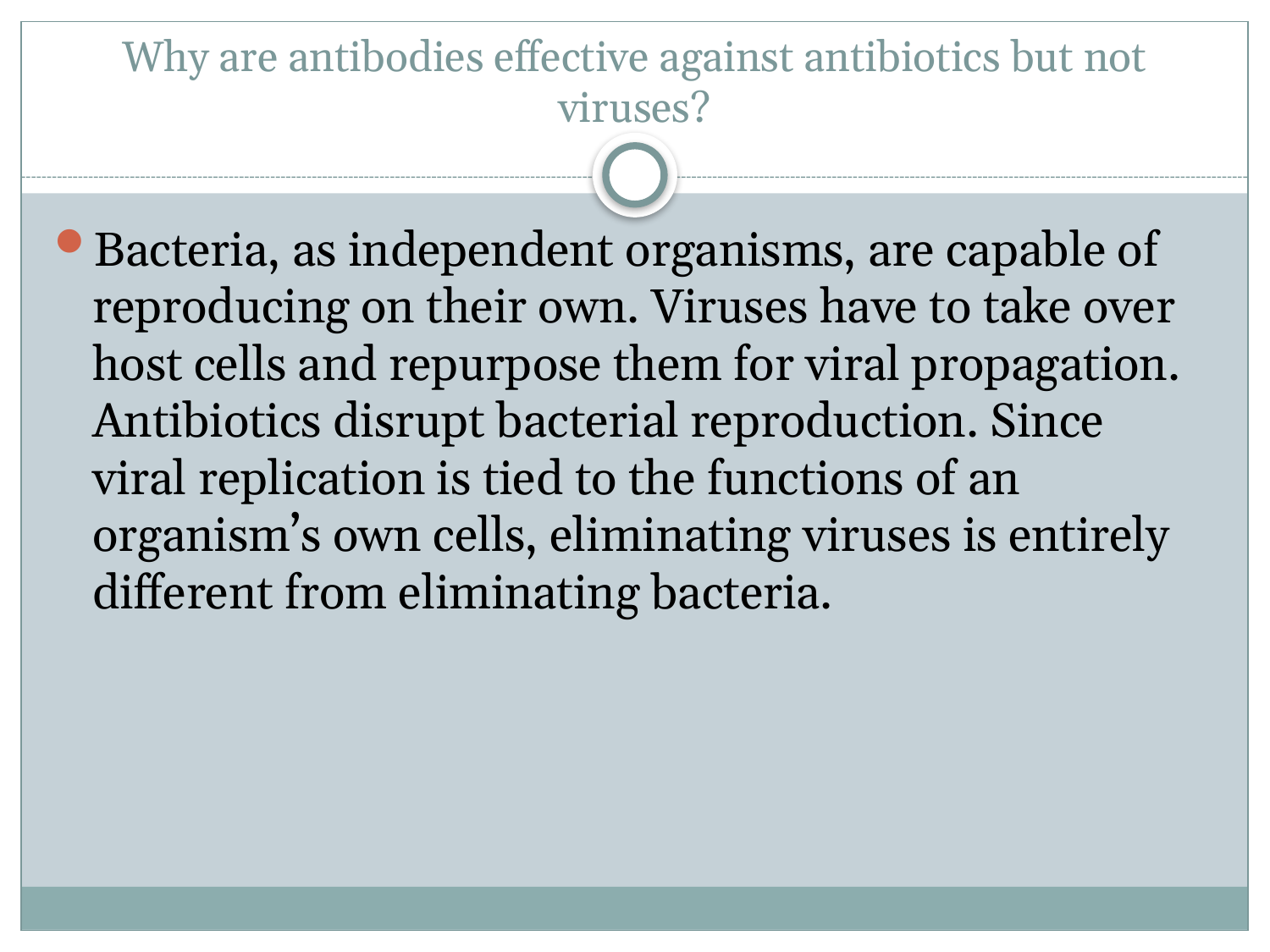

# Why are antibodies effective against antibiotics but not viruses?
Bacteria, as independent organisms, are capable of reproducing on their own. Viruses have to take over host cells and repurpose them for viral propagation. Antibiotics disrupt bacterial reproduction. Since viral replication is tied to the functions of an organism’s own cells, eliminating viruses is entirely different from eliminating bacteria.